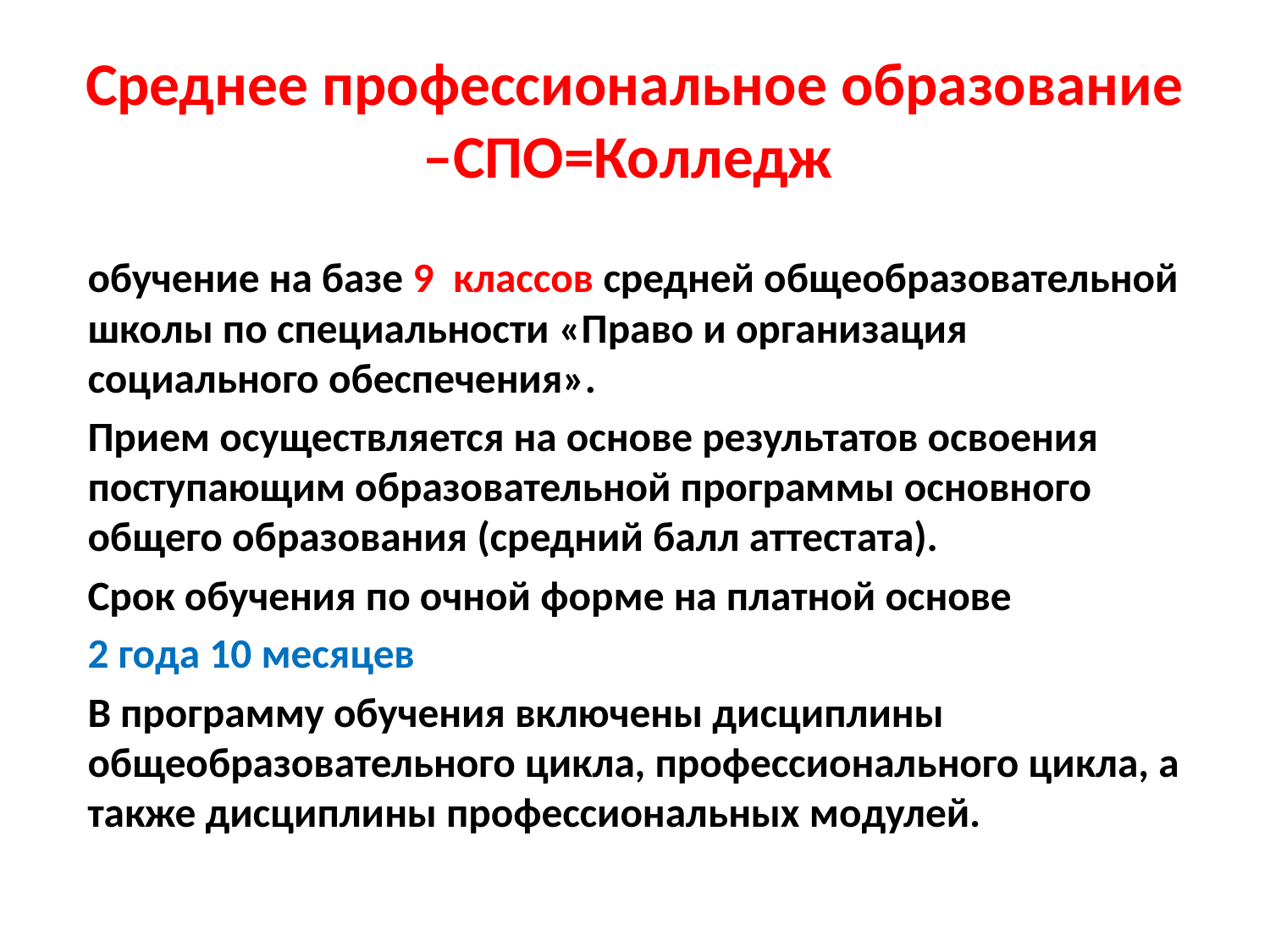

# Среднее профессиональное образование –СПО=Колледж

обучение на базе 9  классов средней общеобразовательной школы по специальности «Право и организация социального обеспечения».
Прием осуществляется на основе результатов освоения поступающим образовательной программы основного общего образования (средний балл аттестата).
Срок обучения по очной форме на платной основе
2 года 10 месяцев
В программу обучения включены дисциплины общеобразовательного цикла, профессионального цикла, а также дисциплины профессиональных модулей.